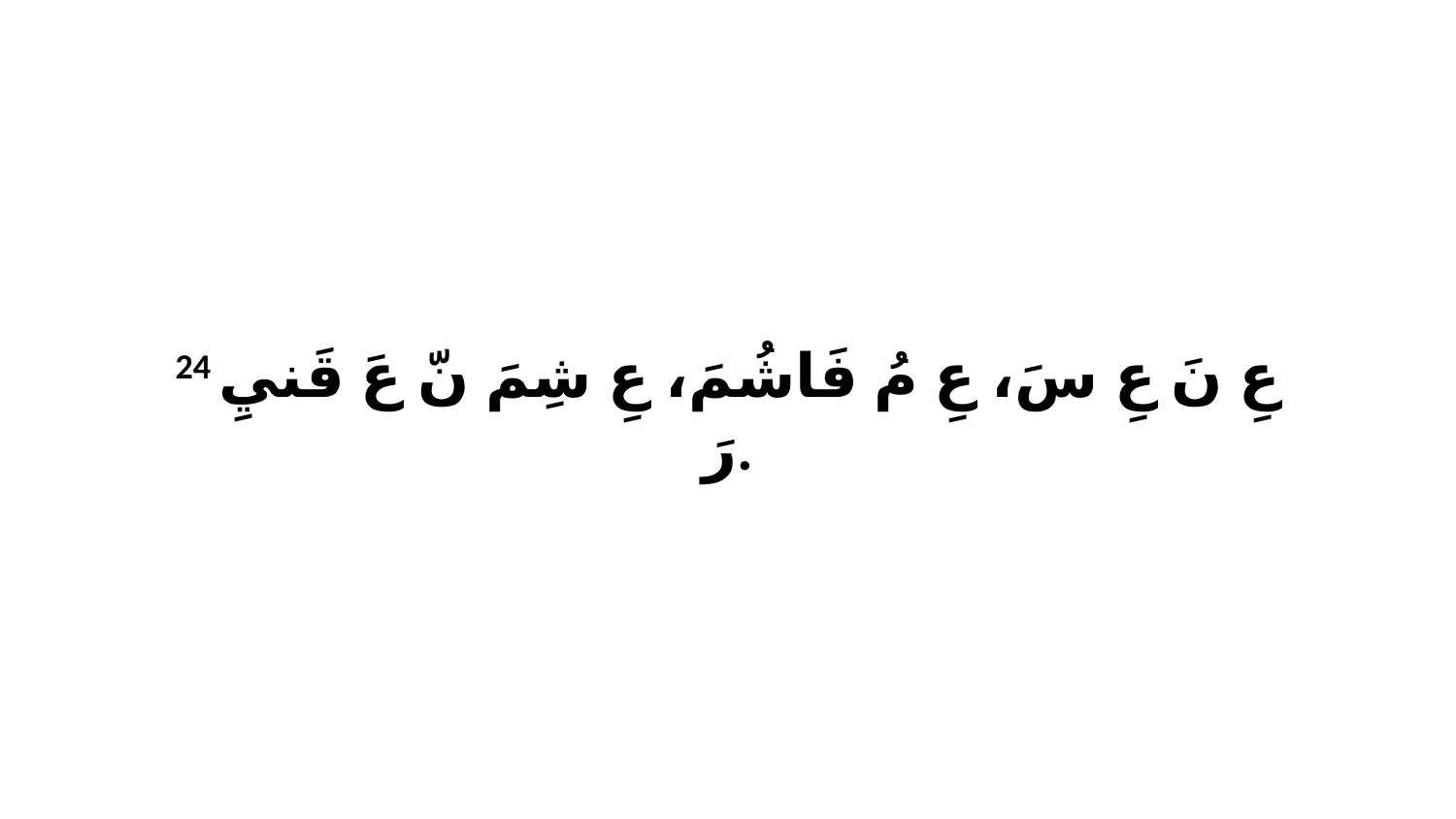

24 عِ نَ عِ سَ، عِ مُ فَاشُمَ، عِ شِمَ نّ عَ قَنيِ رَ.